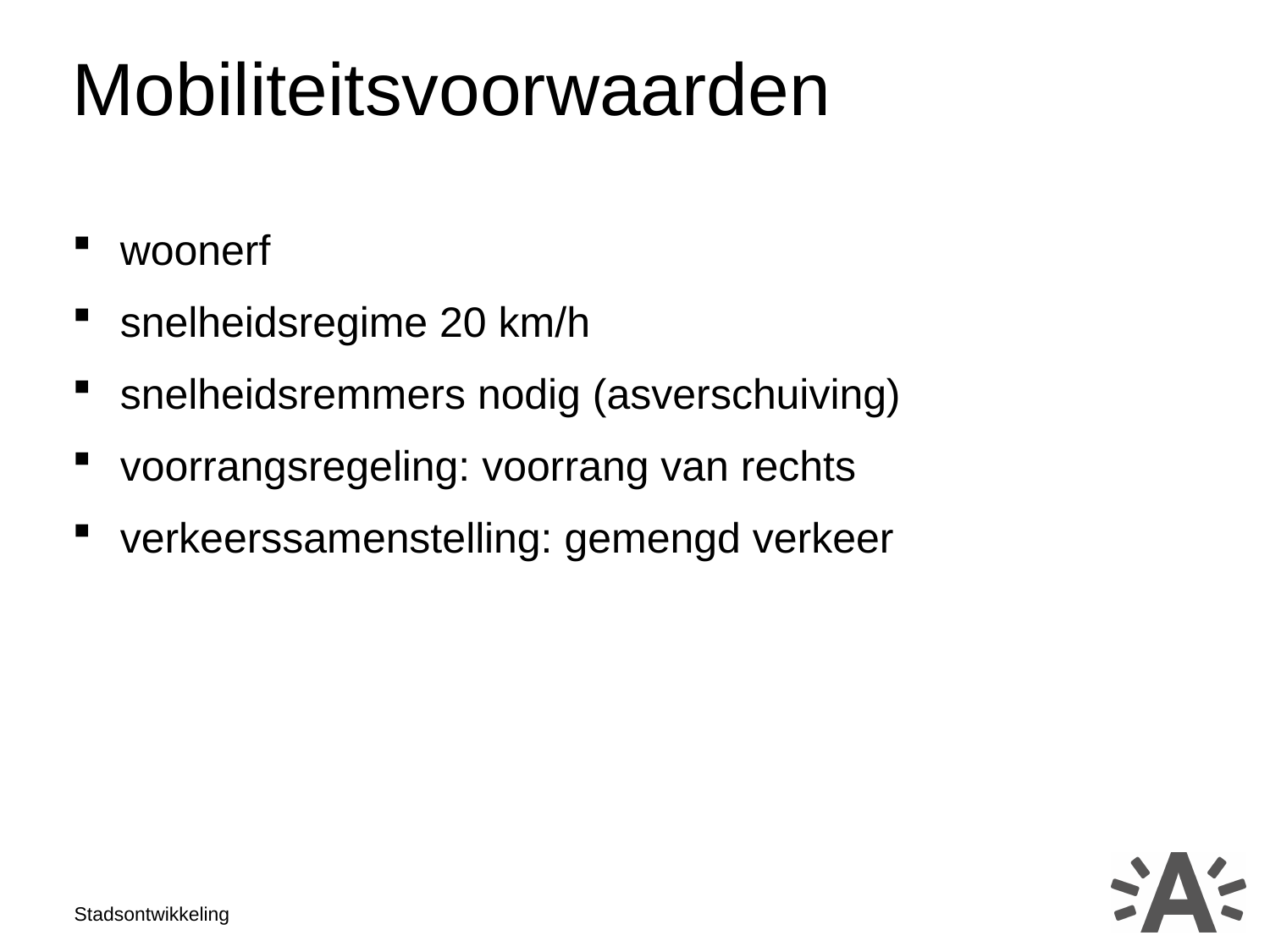

Mobiliteitsvoorwaarden
woonerf
snelheidsregime 20 km/h
snelheidsremmers nodig (asverschuiving)
voorrangsregeling: voorrang van rechts
verkeerssamenstelling: gemengd verkeer